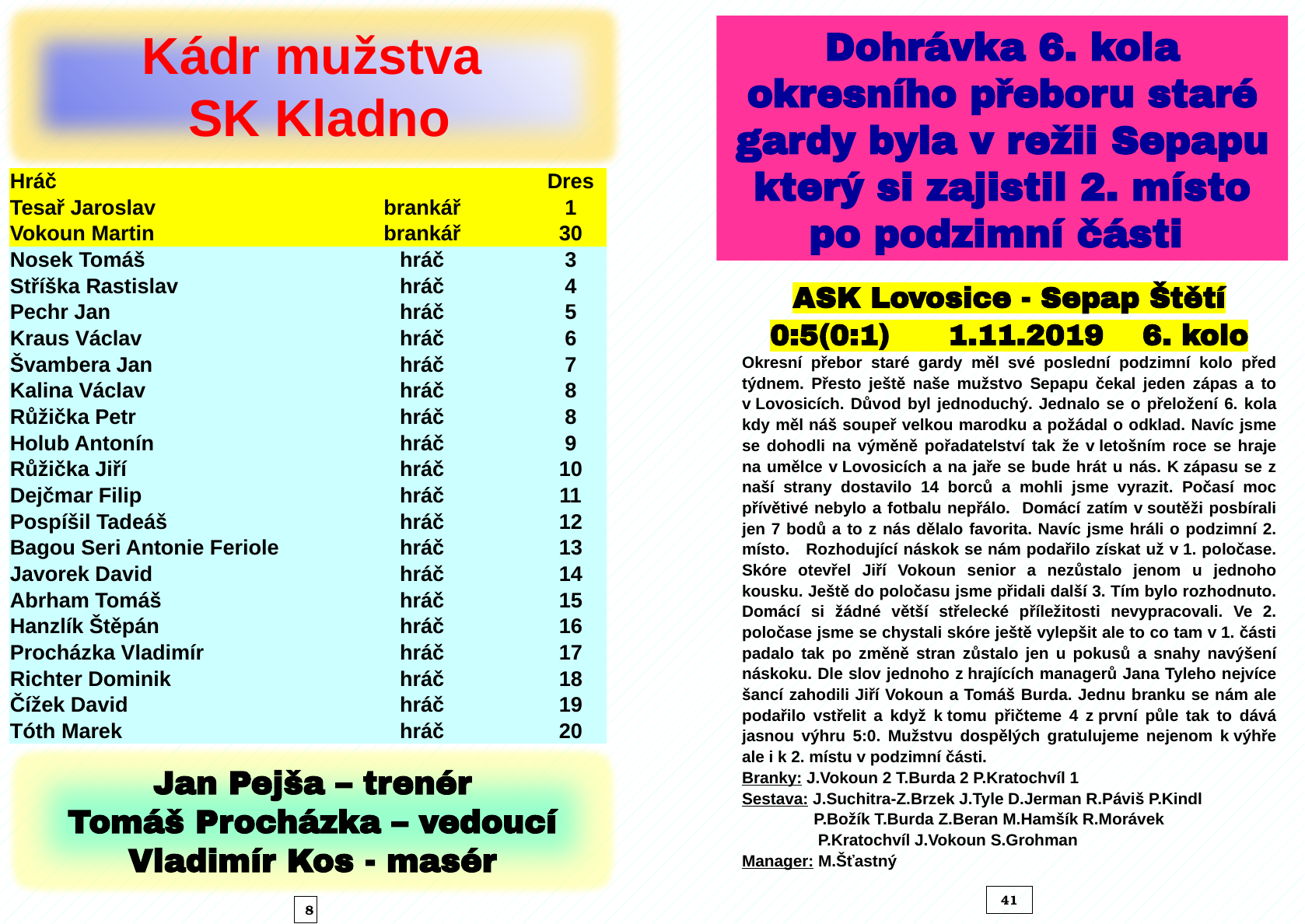

Dohrávka 6. kola okresního přeboru staré gardy byla v režii Sepapu který si zajistil 2. místo po podzimní části
Kádr mužstva
 SK Kladno
| Hráč |  | Dres |
| --- | --- | --- |
| Tesař Jaroslav | brankář | 1 |
| Vokoun Martin | brankář | 30 |
| Nosek Tomáš | hráč | 3 |
| Stříška Rastislav | hráč | 4 |
| Pechr Jan | hráč | 5 |
| Kraus Václav | hráč | 6 |
| Švambera Jan | hráč | 7 |
| Kalina Václav | hráč | 8 |
| Růžička Petr | hráč | 8 |
| Holub Antonín | hráč | 9 |
| Růžička Jiří | hráč | 10 |
| Dejčmar Filip | hráč | 11 |
| Pospíšil Tadeáš | hráč | 12 |
| Bagou Seri Antonie Feriole | hráč | 13 |
| Javorek David | hráč | 14 |
| Abrham Tomáš | hráč | 15 |
| Hanzlík Štěpán | hráč | 16 |
| Procházka Vladimír | hráč | 17 |
| Richter Dominik | hráč | 18 |
| Čížek David | hráč | 19 |
| Tóth Marek | hráč | 20 |
ASK Lovosice - Sepap Štětí
0:5(0:1)      1.11.2019    6. kolo
Okresní přebor staré gardy měl své poslední podzimní kolo před týdnem. Přesto ještě naše mužstvo Sepapu čekal jeden zápas a to v Lovosicích. Důvod byl jednoduchý. Jednalo se o přeložení 6. kola kdy měl náš soupeř velkou marodku a požádal o odklad. Navíc jsme se dohodli na výměně pořadatelství tak že v letošním roce se hraje na umělce v Lovosicích a na jaře se bude hrát u nás. K zápasu se z naší strany dostavilo 14 borců a mohli jsme vyrazit. Počasí moc přívětivé nebylo a fotbalu nepřálo.  Domácí zatím v soutěži posbírali jen 7 bodů a to z nás dělalo favorita. Navíc jsme hráli o podzimní 2. místo.   Rozhodující náskok se nám podařilo získat už v 1. poločase. Skóre otevřel Jiří Vokoun senior a nezůstalo jenom u jednoho kousku. Ještě do poločasu jsme přidali další 3. Tím bylo rozhodnuto. Domácí si žádné větší střelecké příležitosti nevypracovali. Ve 2. poločase jsme se chystali skóre ještě vylepšit ale to co tam v 1. části padalo tak po změně stran zůstalo jen u pokusů a snahy navýšení náskoku. Dle slov jednoho z hrajících managerů Jana Tyleho nejvíce šancí zahodili Jiří Vokoun a Tomáš Burda. Jednu branku se nám ale podařilo vstřelit a když k tomu přičteme 4 z první půle tak to dává jasnou výhru 5:0. Mužstvu dospělých gratulujeme nejenom k výhře ale i k 2. místu v podzimní části.
Branky: J.Vokoun 2 T.Burda 2 P.Kratochvíl 1
Sestava: J.Suchitra-Z.Brzek J.Tyle D.Jerman R.Páviš P.Kindl
                P.Božík T.Burda Z.Beran M.Hamšík R.Morávek
                 P.Kratochvíl J.Vokoun S.Grohman
Manager: M.Šťastný
Jan Pejša – trenér
Tomáš Procházka – vedoucí
Vladimír Kos - masér
41
8